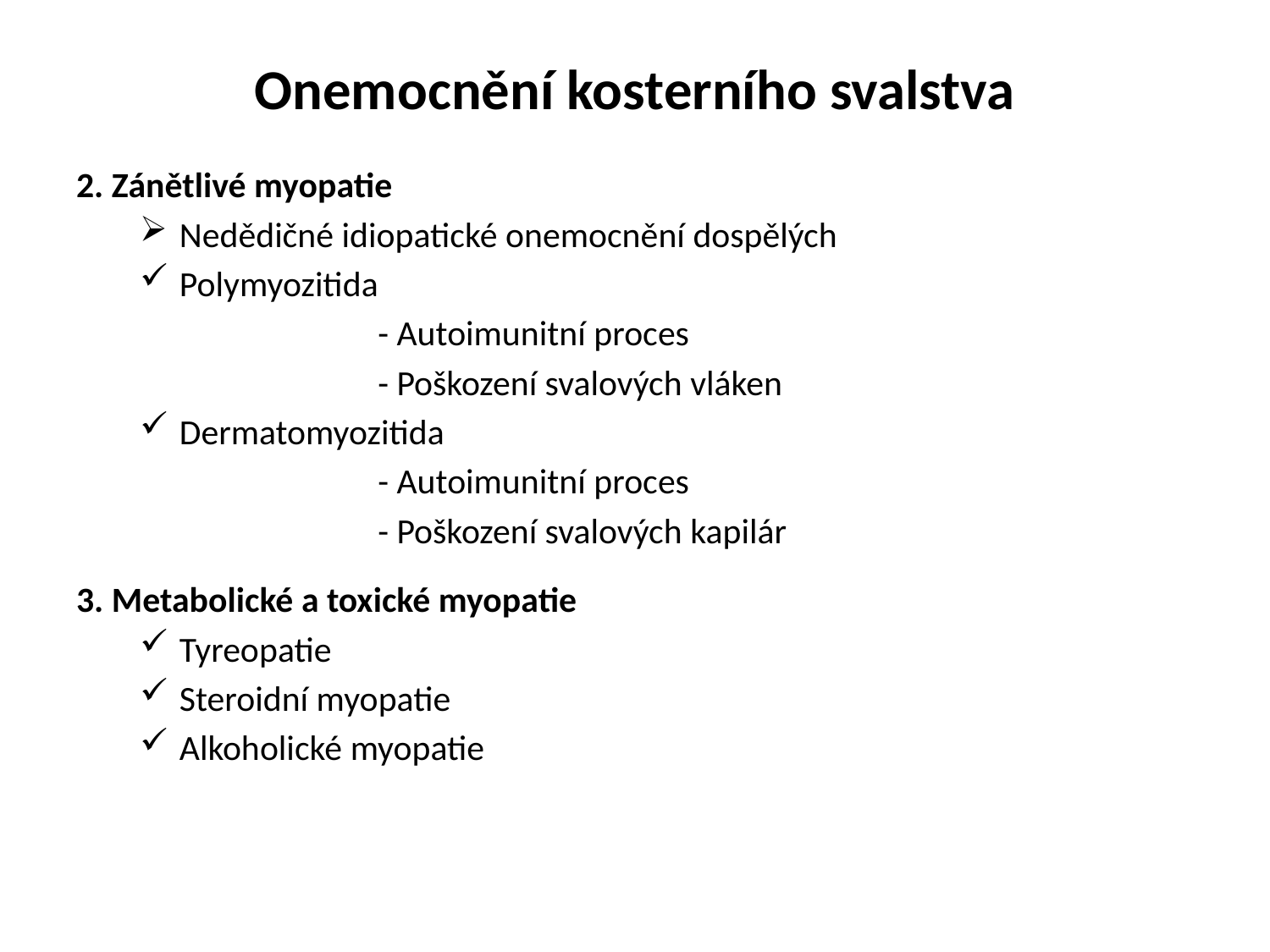

# Onemocnění kosterního svalstva
2. Zánětlivé myopatie
Nedědičné idiopatické onemocnění dospělých
Polymyozitida
			- Autoimunitní proces
			- Poškození svalových vláken
Dermatomyozitida
			- Autoimunitní proces
			- Poškození svalových kapilár

3. Metabolické a toxické myopatie
Tyreopatie
Steroidní myopatie
Alkoholické myopatie